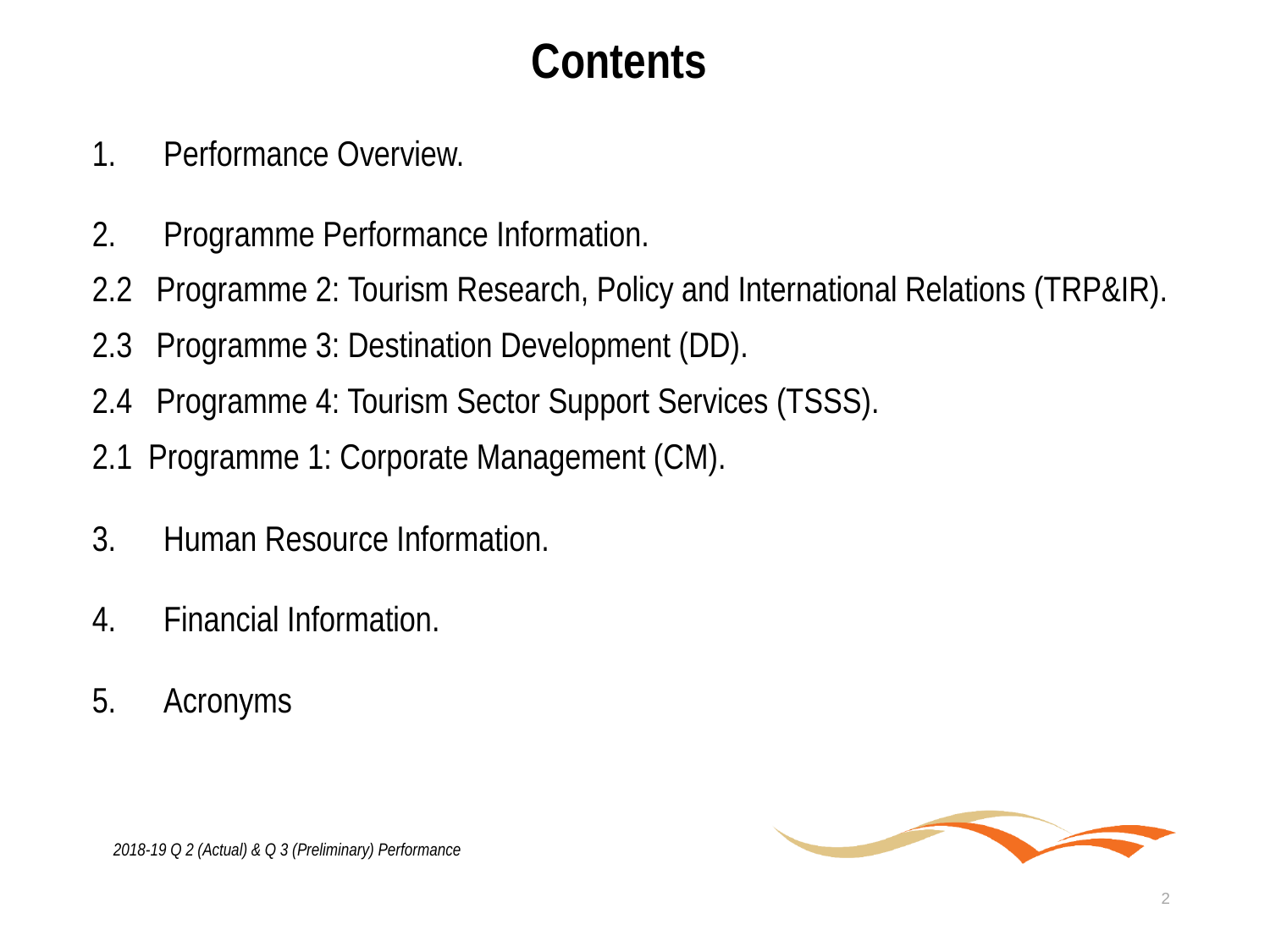

Contents

Performance Overview.
Programme Performance Information.
2.2   Programme 2: Tourism Research, Policy and International Relations (TRP&IR).
2.3   Programme 3: Destination Development (DD).
2.4   Programme 4: Tourism Sector Support Services (TSSS).
2.1  Programme 1: Corporate Management (CM).
Human Resource Information.
Financial Information.
Acronyms

2018-19 Q 2 (Actual) & Q 3 (Preliminary) Performance
2